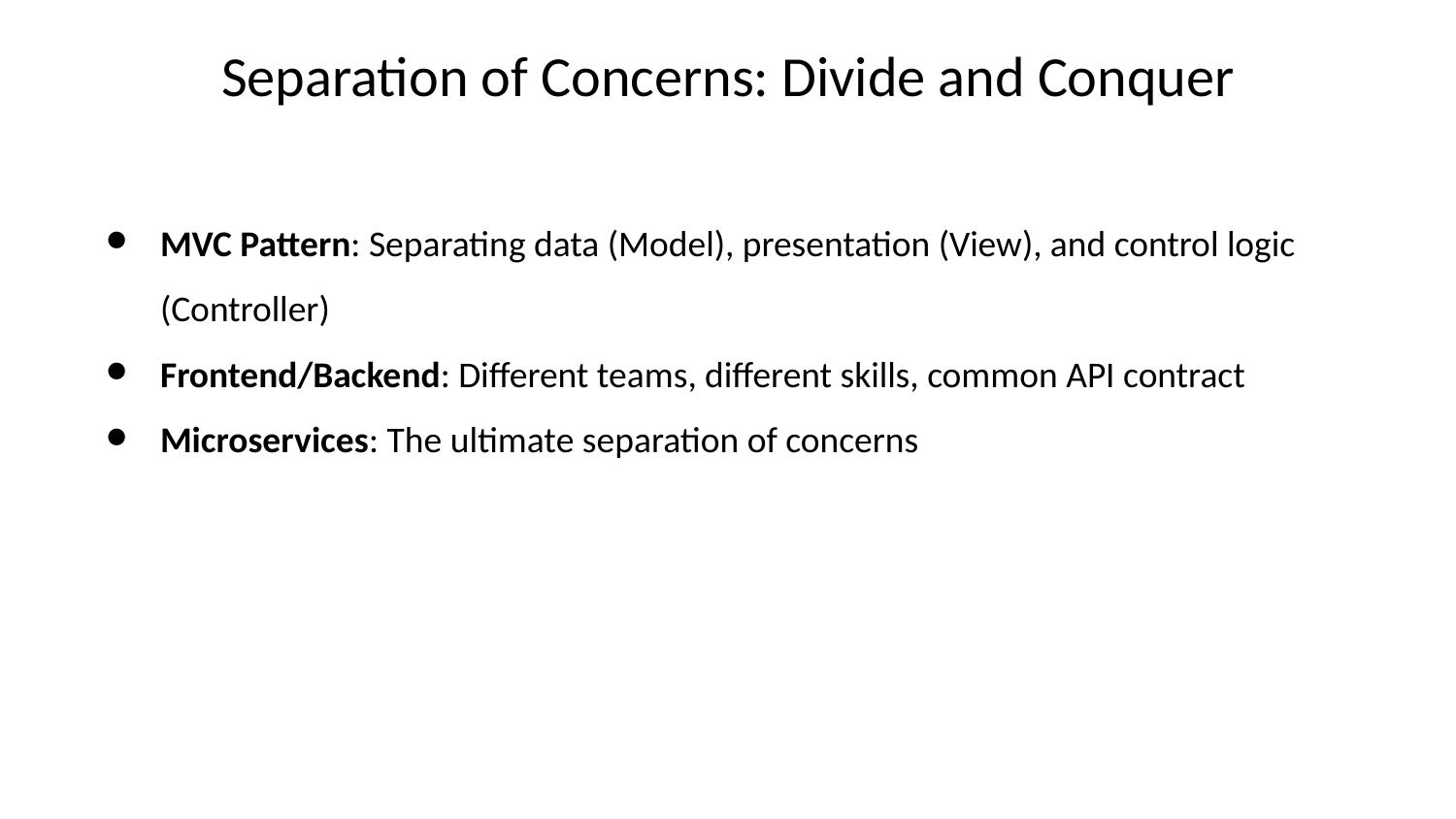

# Separation of Concerns: Divide and Conquer
MVC Pattern: Separating data (Model), presentation (View), and control logic (Controller)
Frontend/Backend: Different teams, different skills, common API contract
Microservices: The ultimate separation of concerns